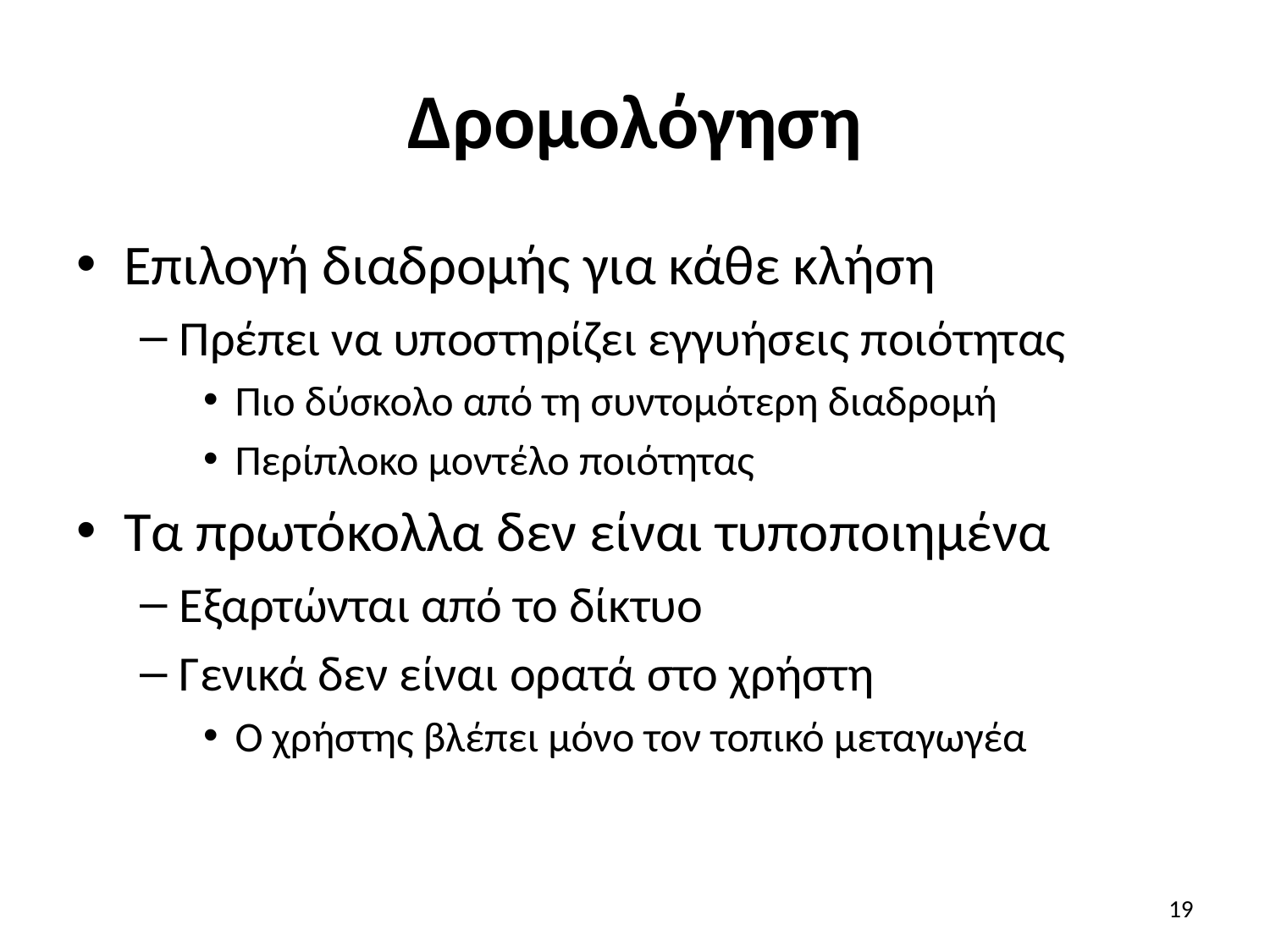

# Δρομολόγηση
Επιλογή διαδρομής για κάθε κλήση
Πρέπει να υποστηρίζει εγγυήσεις ποιότητας
Πιο δύσκολο από τη συντομότερη διαδρομή
Περίπλοκο μοντέλο ποιότητας
Τα πρωτόκολλα δεν είναι τυποποιημένα
Εξαρτώνται από το δίκτυο
Γενικά δεν είναι ορατά στο χρήστη
Ο χρήστης βλέπει μόνο τον τοπικό μεταγωγέα
19